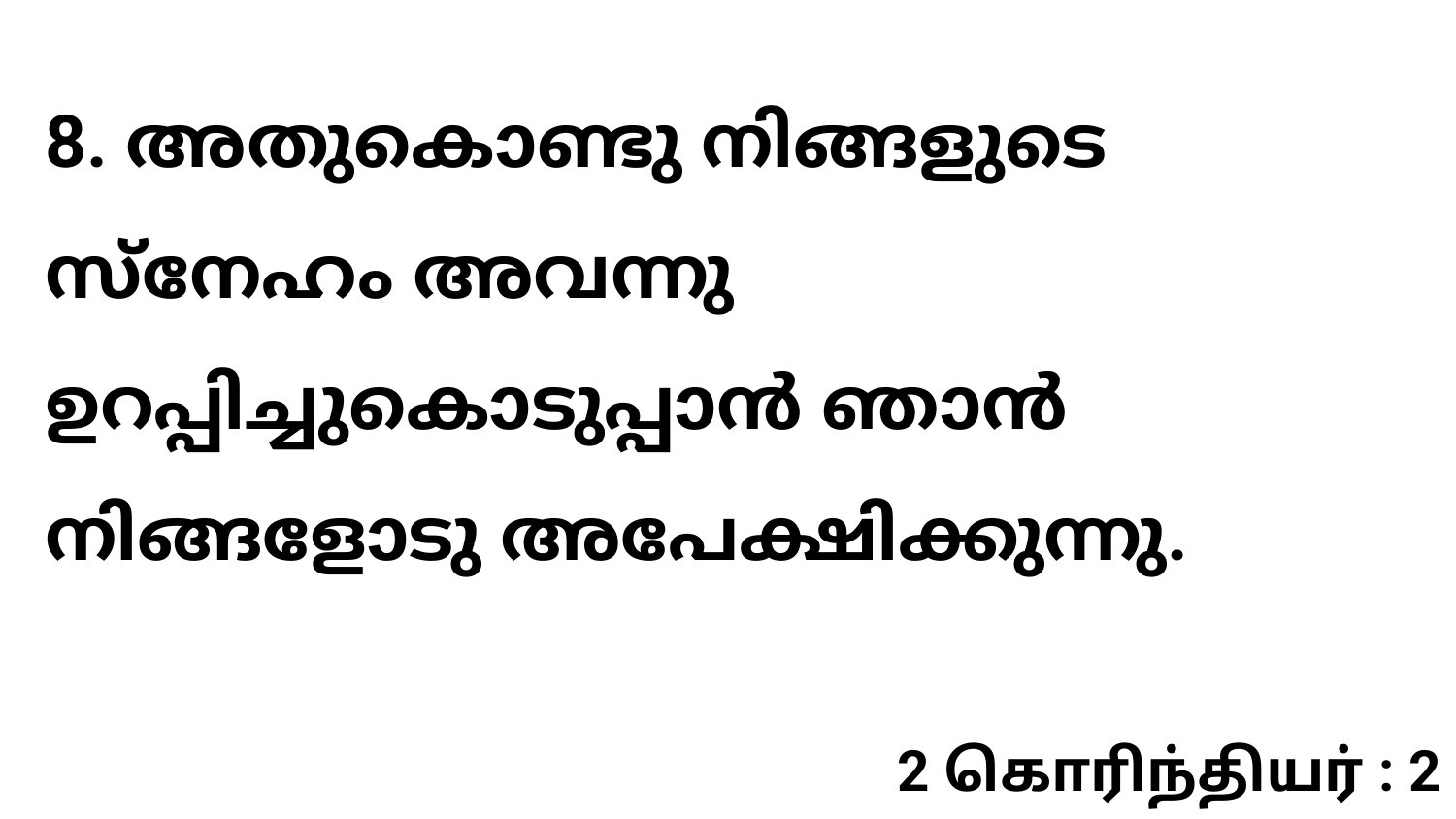

8. അതുകൊണ്ടു നിങ്ങളുടെ സ്നേഹം അവന്നു ഉറപ്പിച്ചുകൊടുപ്പാൻ ഞാൻ നിങ്ങളോടു അപേക്ഷിക്കുന്നു.
2 கொரிந்தியர் : 2